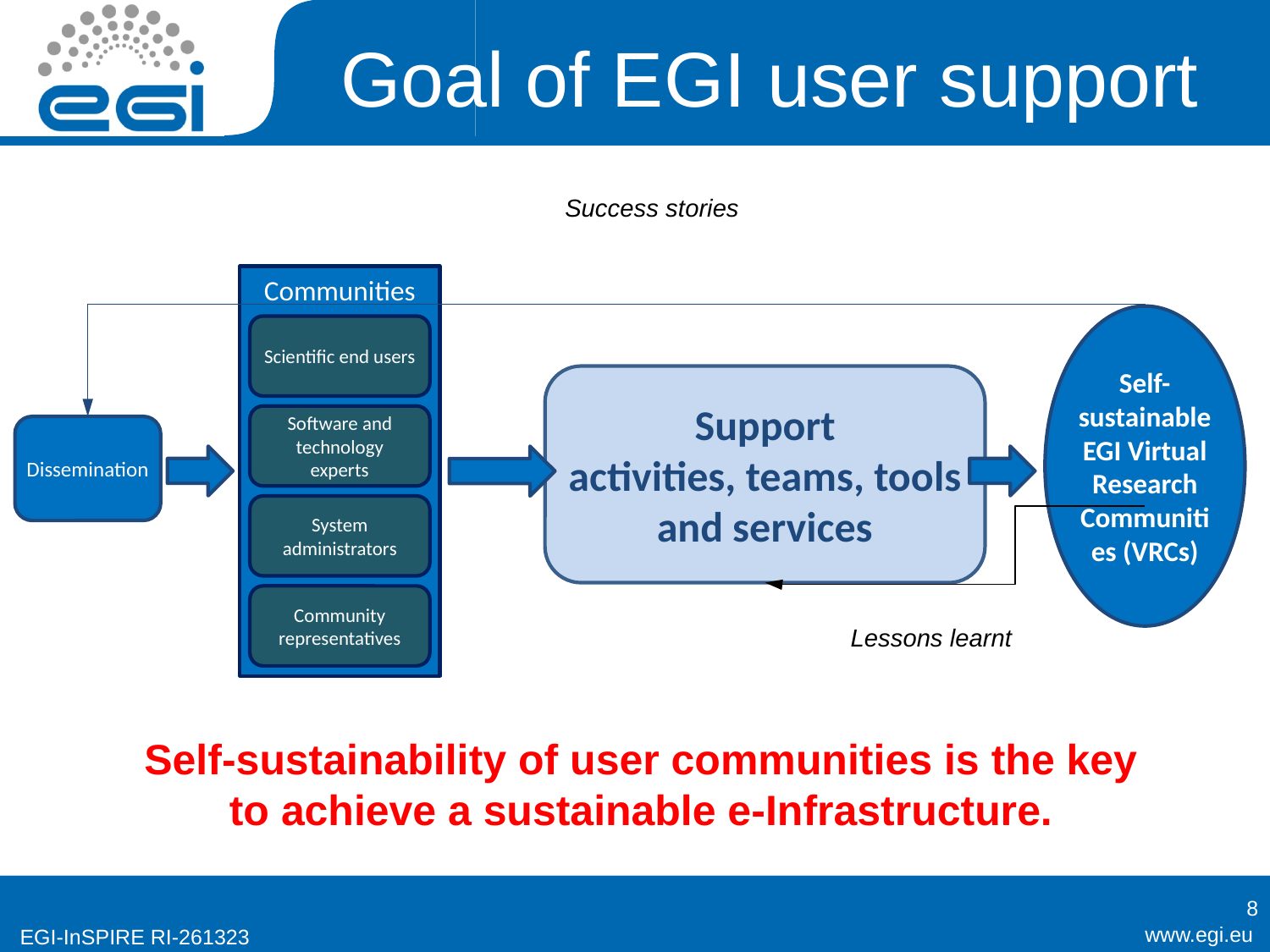

# Goal of EGI user support
Success stories
Communities
Self-sustainable
EGI Virtual Research Communities (VRCs)
Scientific end users
Support
activities, teams, tools and services
Software and technology experts
Dissemination

System administrators
Community representatives
Lessons learnt
Self-sustainability of user communities is the key
to achieve a sustainable e-Infrastructure.
8